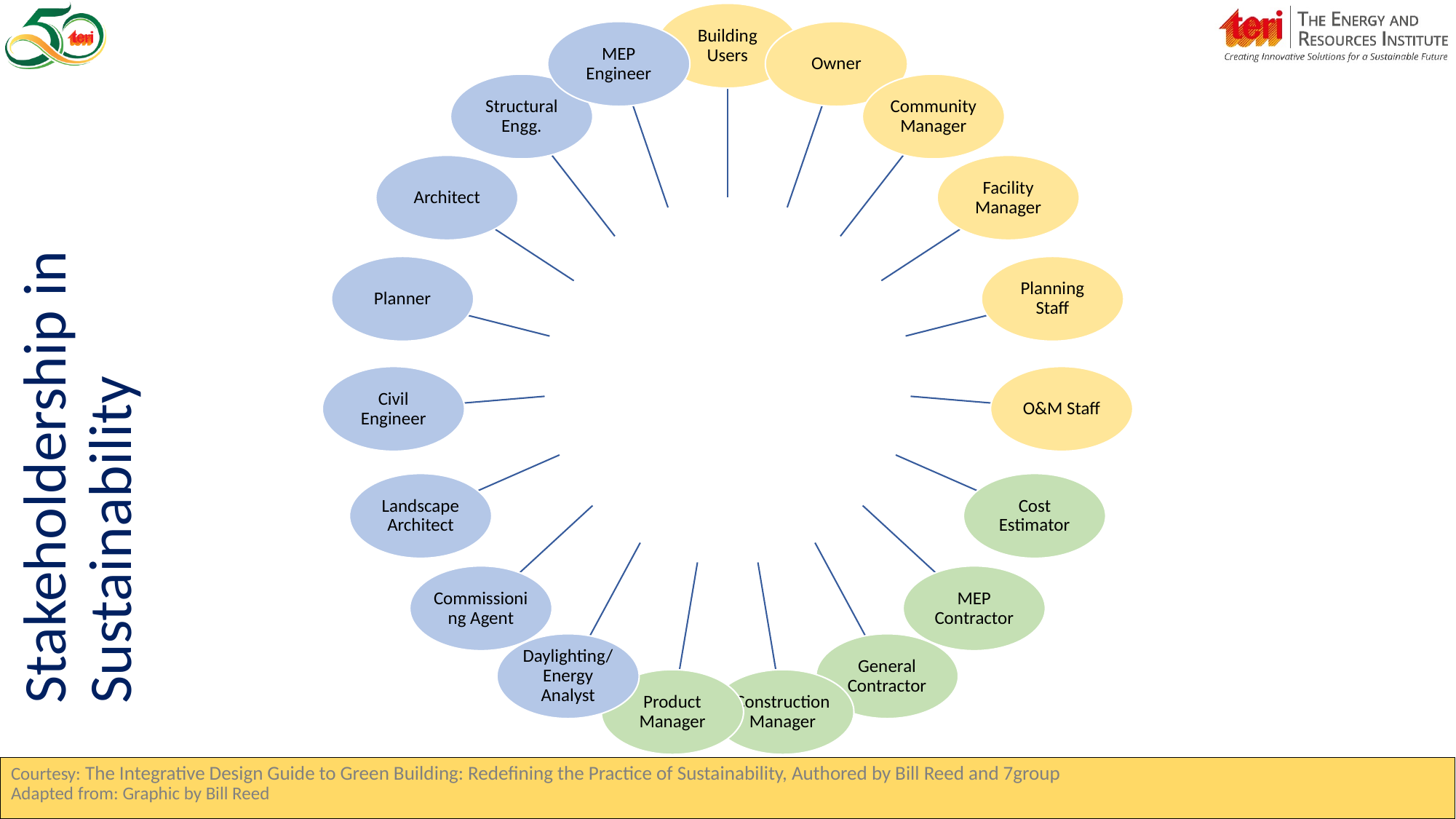

Building Users

Owner

Community Manager

Facility Manager

Planning Staff

O&M Staff

Cost Estimator

MEP Contractor

General Contractor

Construction Manager

Product Manager

Daylighting/Energy Analyst

Commissioning Agent

Landscape Architect

Civil Engineer

Planner

Architect

Structural Engg.

MEP Engineer
# Stakeholdership in Sustainability
Courtesy: The Integrative Design Guide to Green Building: Redefining the Practice of Sustainability, Authored by Bill Reed and 7group
Adapted from: Graphic by Bill Reed